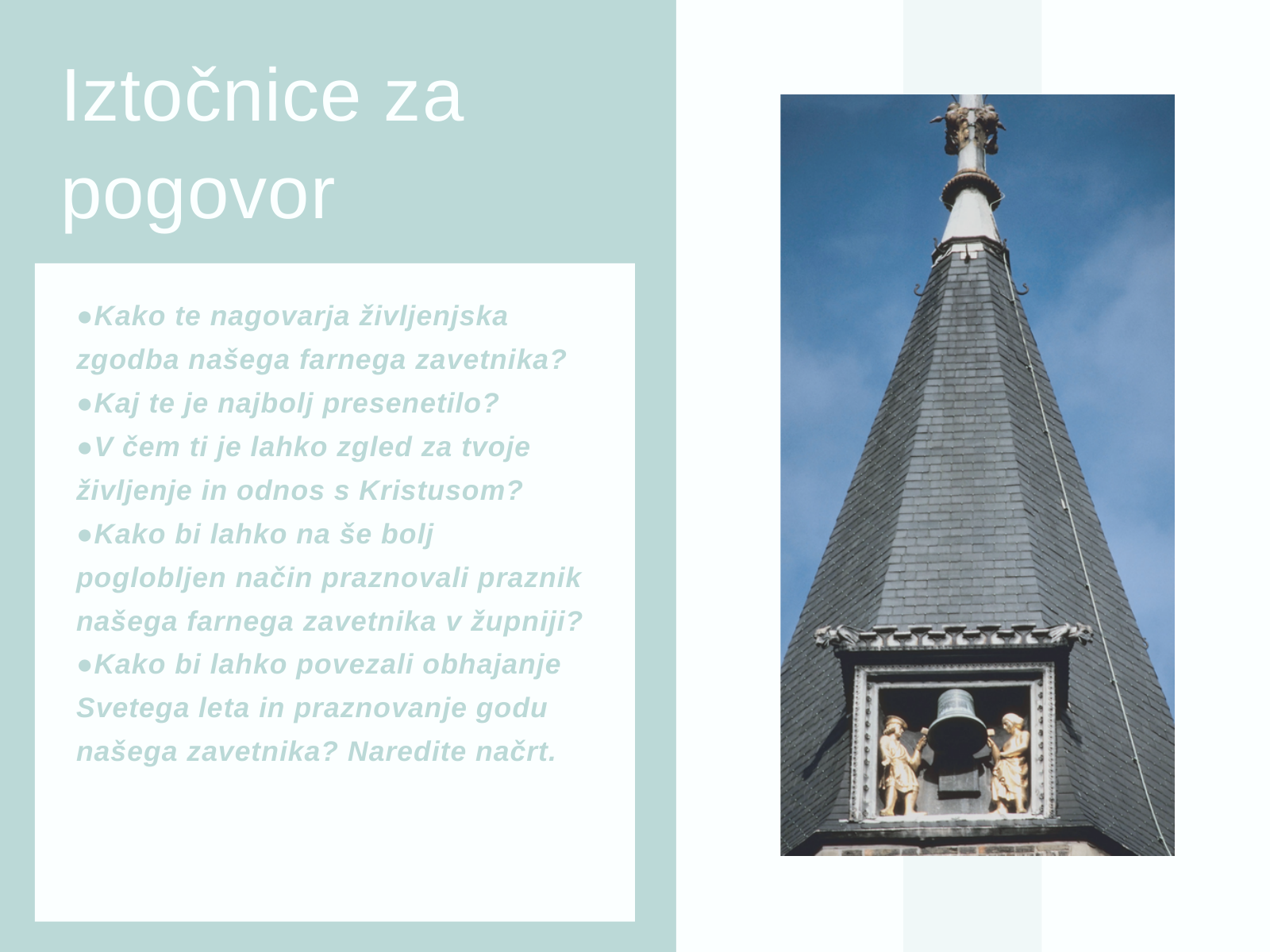

Iztočnice za pogovor

●Kako te nagovarja življenjska zgodba našega farnega zavetnika?
●Kaj te je najbolj presenetilo?
●V čem ti je lahko zgled za tvoje življenje in odnos s Kristusom?
●Kako bi lahko na še bolj poglobljen način praznovali praznik našega farnega zavetnika v župniji?
●Kako bi lahko povezali obhajanje Svetega leta in praznovanje godu našega zavetnika? Naredite načrt.